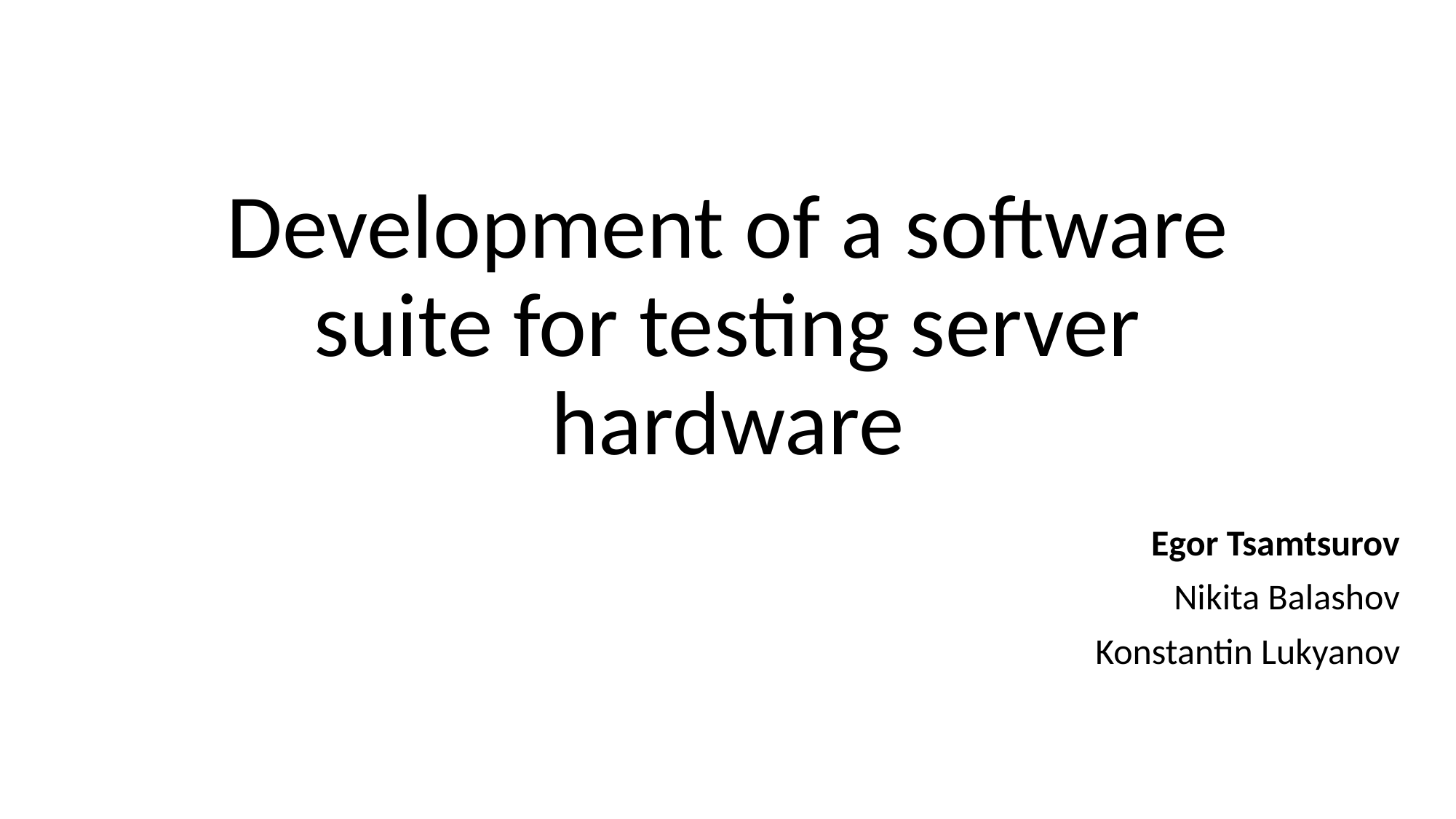

# Development of a software suite for testing server hardware
Egor Tsamtsurov
Nikita Balashov
Konstantin Lukyanov